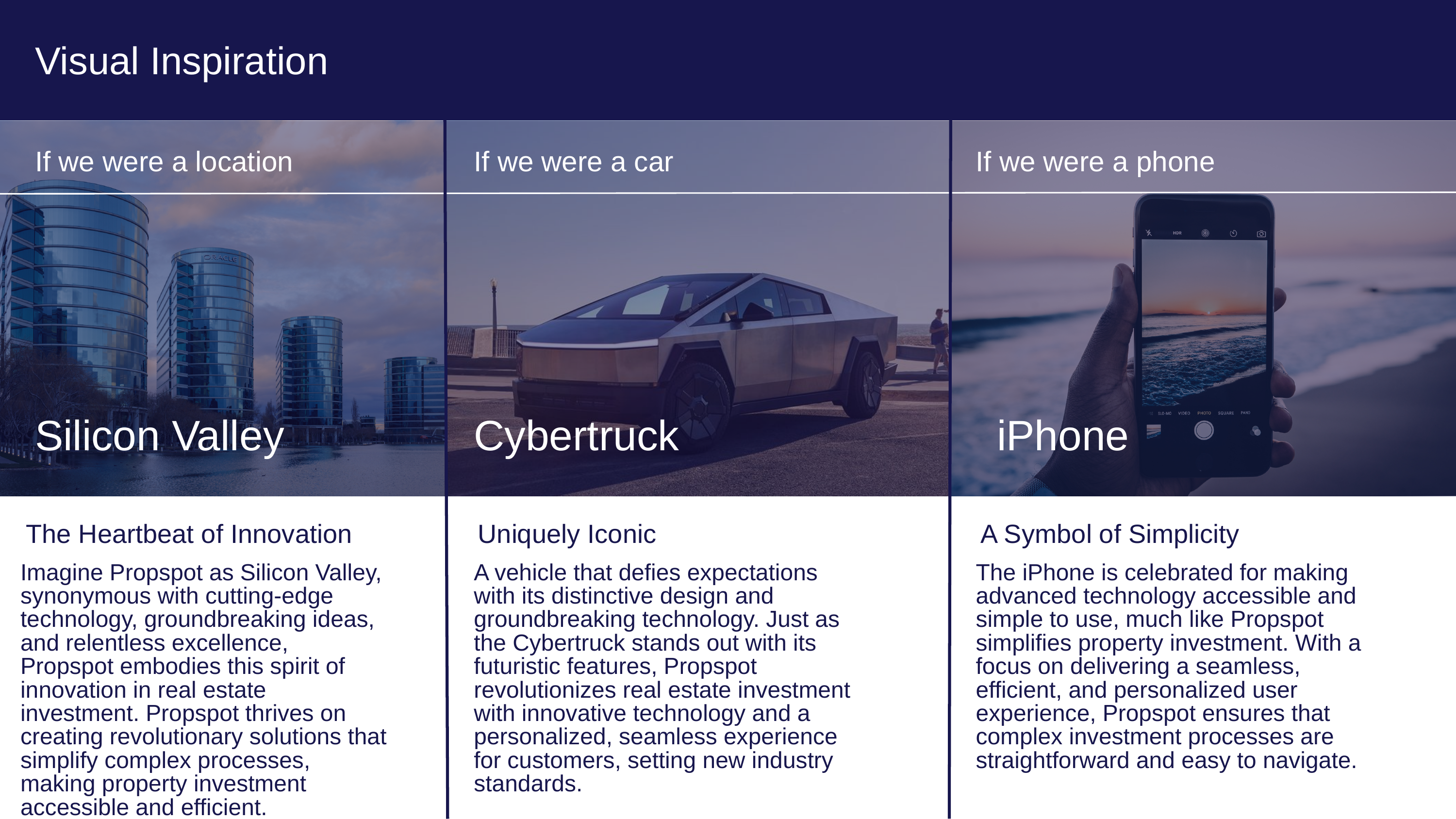

Visual Inspiration

If we were a location
If we were a car
If we were a phone

Silicon Valley
Cybertruck
iPhone
The Heartbeat of Innovation
Uniquely Iconic
A Symbol of Simplicity
Imagine Propspot as Silicon Valley, synonymous with cutting-edge technology, groundbreaking ideas, and relentless excellence, Propspot embodies this spirit of innovation in real estate investment. Propspot thrives on creating revolutionary solutions that simplify complex processes, making property investment accessible and efficient.
A vehicle that defies expectations with its distinctive design and groundbreaking technology. Just as the Cybertruck stands out with its futuristic features, Propspot revolutionizes real estate investment with innovative technology and a personalized, seamless experience for customers, setting new industry standards.
The iPhone is celebrated for making advanced technology accessible and simple to use, much like Propspot simplifies property investment. With a focus on delivering a seamless, efficient, and personalized user experience, Propspot ensures that complex investment processes are straightforward and easy to navigate.